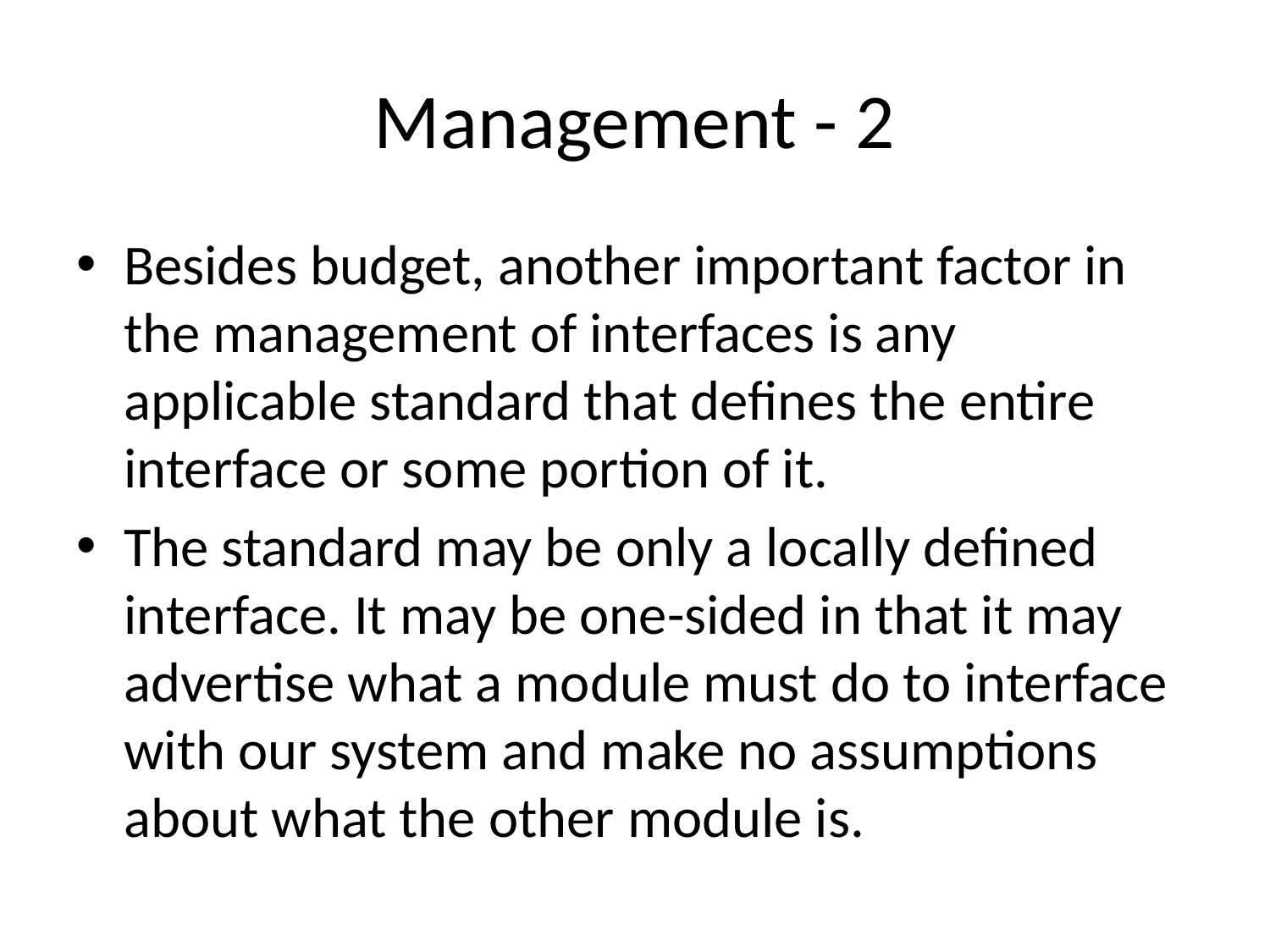

# Management - 2
Besides budget, another important factor in the management of interfaces is any applicable standard that defines the entire interface or some portion of it.
The standard may be only a locally defined interface. It may be one-sided in that it may advertise what a module must do to interface with our system and make no assumptions about what the other module is.